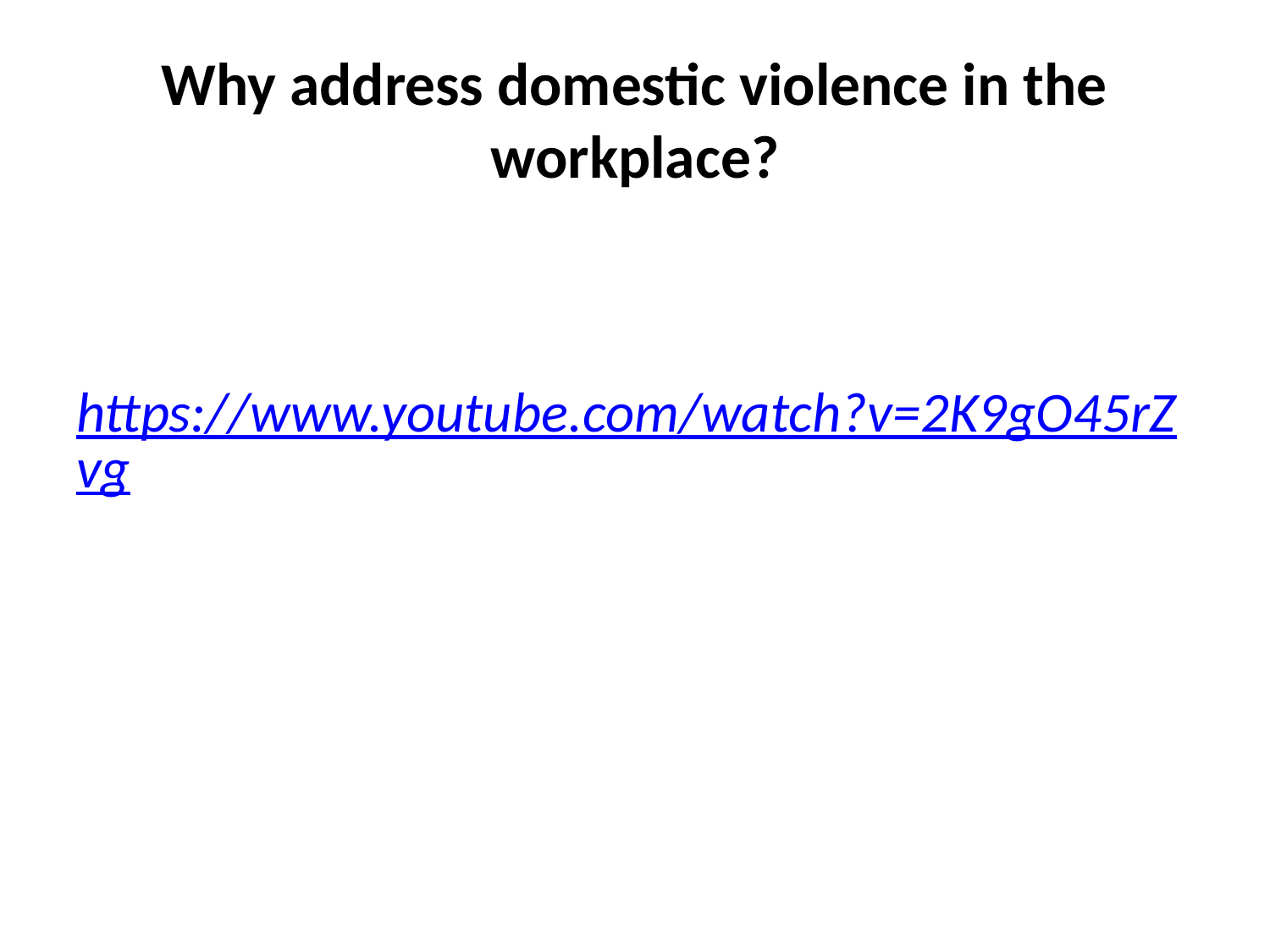

# Why address domestic violence in the workplace?

 https://www.youtube.com/watch?v=2K9gO45rZvg​